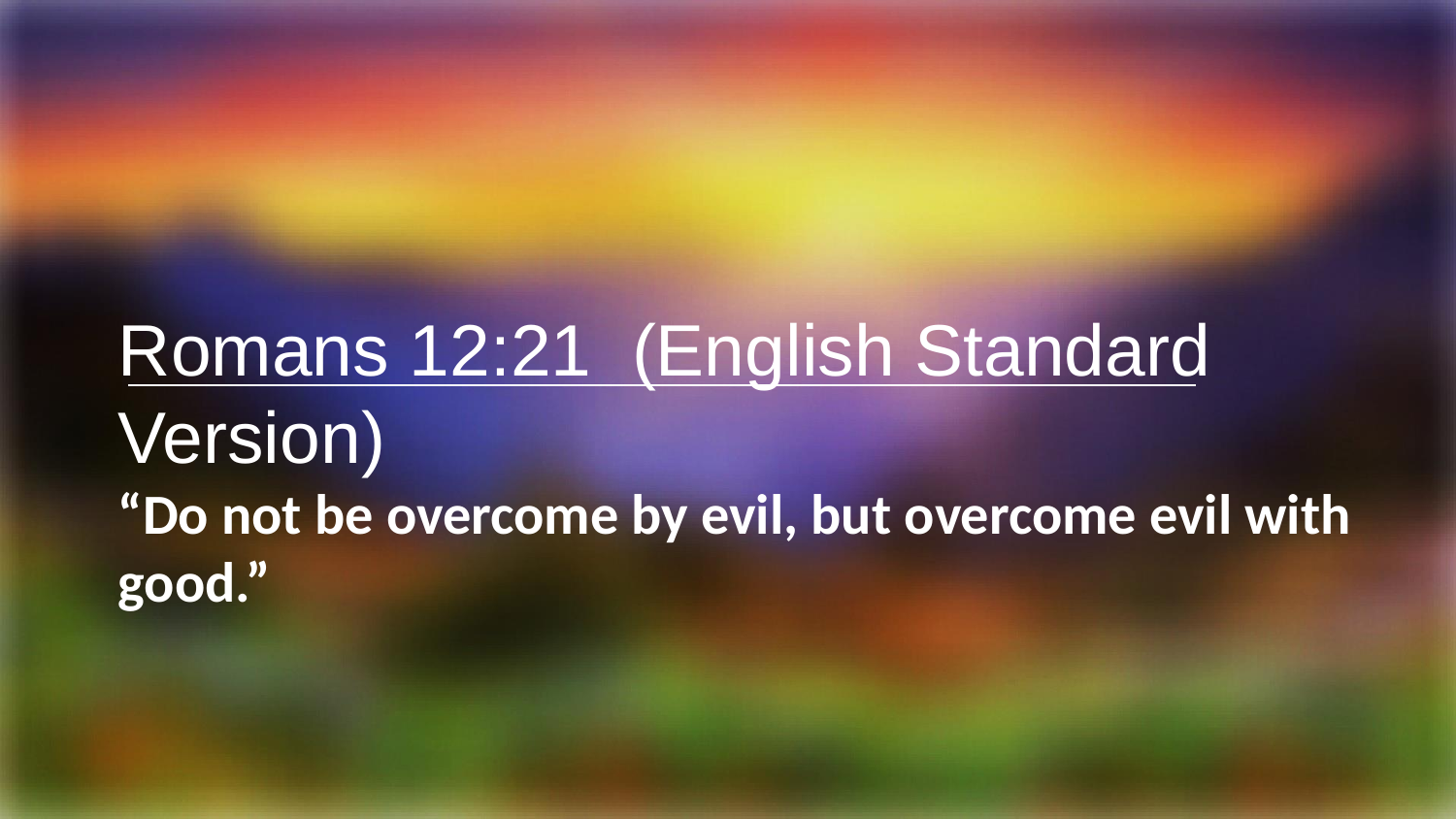

Romans 12:21  (English Standard Version)
“Do not be overcome by evil, but overcome evil with good.”